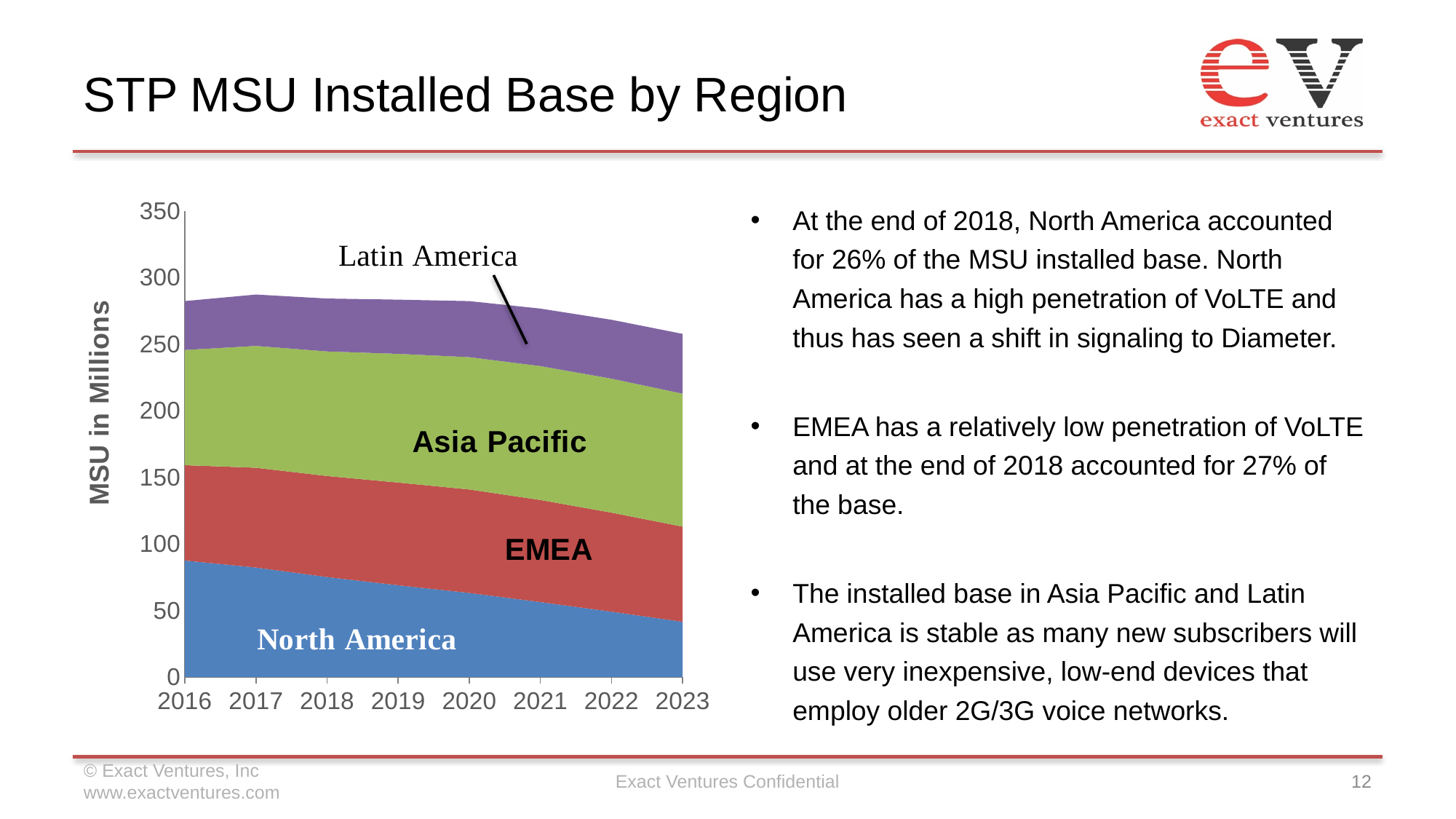

# STP MSU Installed Base by Region

### Chart

| Category | North America | EMEA | Asia Pacific | Latin America |
|---|---|---|---|---|
| 2016 | 87360499.873729 | 71608509.0433275 | 86534068.0901854 | 36707102.7667847 |
| 2017 | 82088254.7415348 | 74938469.6654289 | 91490636.6362906 | 38589998.4562773 |
| 2018 | 74976331.5908209 | 75843242.447761 | 93580741.0830235 | 39709227.8503622 |
| 2019 | 68795950.8337985 | 77115782.8848921 | 96675059.1639398 | 40690521.8385755 |
| 2020 | 63018983.3464019 | 77694205.0186373 | 99395296.888788 | 42046315.7810075 |
| 2021 | 56172945.4843857 | 76626959.6068934 | 100582760.842921 | 43171242.1375418 |
| 2022 | 48942328.5831343 | 74367440.344315 | 100657931.730239 | 44185307.5631112 |
| 2023 | 41355536.3052341 | 71449523.2203513 | 99904968.0654757 | 44864108.4199603 |
At the end of 2018, North America accounted for 26% of the MSU installed base. North America has a high penetration of VoLTE and thus has seen a shift in signaling to Diameter.

EMEA has a relatively low penetration of VoLTE and at the end of 2018 accounted for 27% of the base.

The installed base in Asia Pacific and Latin America is stable as many new subscribers will use very inexpensive, low-end devices that employ older 2G/3G voice networks.

© Exact Ventures, Inc
www.exactventures.com
Exact Ventures Confidential
12